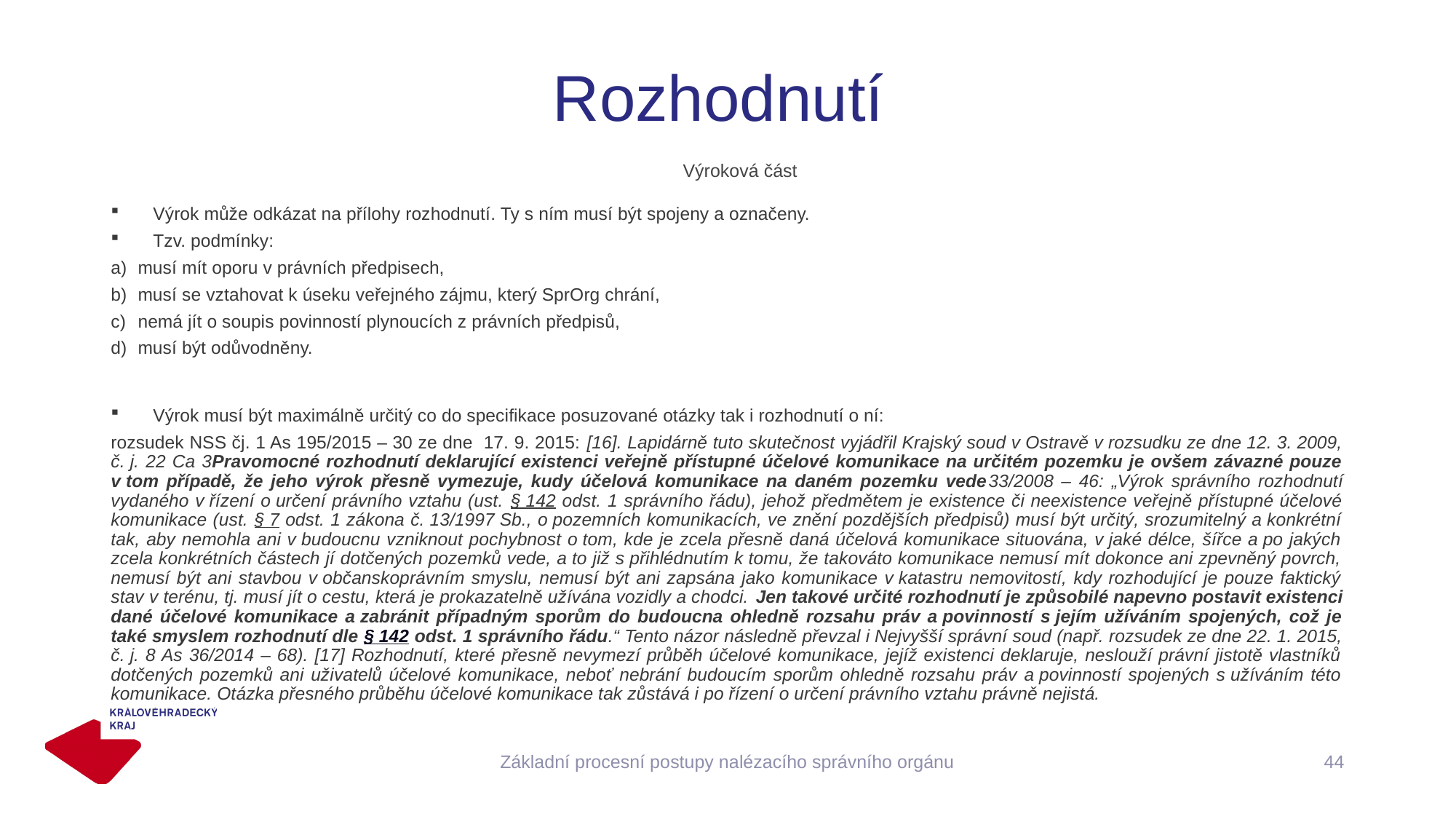

# Rozhodnutí

Výroková část

Výrok může odkázat na přílohy rozhodnutí. Ty s ním musí být spojeny a označeny.
Tzv. podmínky:
musí mít oporu v právních předpisech,
musí se vztahovat k úseku veřejného zájmu, který SprOrg chrání,
nemá jít o soupis povinností plynoucích z právních předpisů,
musí být odůvodněny.

Výrok musí být maximálně určitý co do specifikace posuzované otázky tak i rozhodnutí o ní:
rozsudek NSS čj. 1 As 195/2015 – 30 ze dne  17. 9. 2015: [16]. Lapidárně tuto skutečnost vyjádřil Krajský soud v Ostravě v rozsudku ze dne 12. 3. 2009, č. j. 22 Ca 3Pravomocné rozhodnutí deklarující existenci veřejně přístupné účelové komunikace na určitém pozemku je ovšem závazné pouze v tom případě, že jeho výrok přesně vymezuje, kudy účelová komunikace na daném pozemku vede33/2008 – 46: „Výrok správního rozhodnutí vydaného v řízení o určení právního vztahu (ust. § 142 odst. 1 správního řádu), jehož předmětem je existence či neexistence veřejně přístupné účelové komunikace (ust. § 7 odst. 1 zákona č. 13/1997 Sb., o pozemních komunikacích, ve znění pozdějších předpisů) musí být určitý, srozumitelný a konkrétní tak, aby nemohla ani v budoucnu vzniknout pochybnost o tom, kde je zcela přesně daná účelová komunikace situována, v jaké délce, šířce a po jakých zcela konkrétních částech jí dotčených pozemků vede, a to již s přihlédnutím k tomu, že takováto komunikace nemusí mít dokonce ani zpevněný povrch, nemusí být ani stavbou v občanskoprávním smyslu, nemusí být ani zapsána jako komunikace v katastru nemovitostí, kdy rozhodující je pouze faktický stav v terénu, tj. musí jít o cestu, která je prokazatelně užívána vozidly a chodci. Jen takové určité rozhodnutí je způsobilé napevno postavit existenci dané účelové komunikace a zabránit případným sporům do budoucna ohledně rozsahu práv a povinností s jejím užíváním spojených, což je také smyslem rozhodnutí dle § 142 odst. 1 správního řádu.“ Tento názor následně převzal i Nejvyšší správní soud (např. rozsudek ze dne 22. 1. 2015, č. j. 8 As 36/2014 – 68). [17] Rozhodnutí, které přesně nevymezí průběh účelové komunikace, jejíž existenci deklaruje, neslouží právní jistotě vlastníků dotčených pozemků ani uživatelů účelové komunikace, neboť nebrání budoucím sporům ohledně rozsahu práv a povinností spojených s užíváním této komunikace. Otázka přesného průběhu účelové komunikace tak zůstává i po řízení o určení právního vztahu právně nejistá.

Základní procesní postupy nalézacího správního orgánu
44